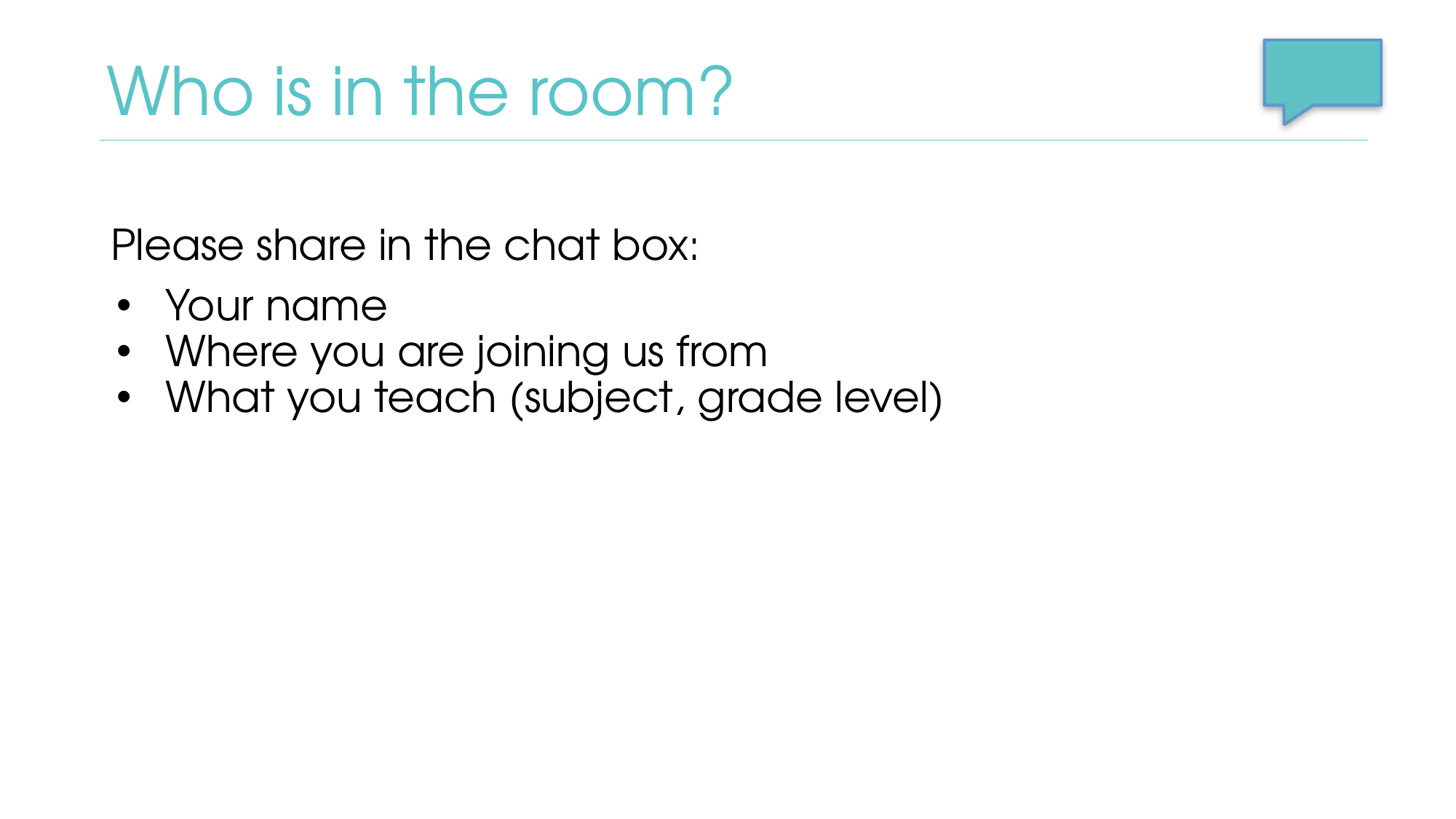

# Who is in the room?

Please share in the chat box:
Your name
Where you are joining us from
What you teach (subject, grade level)